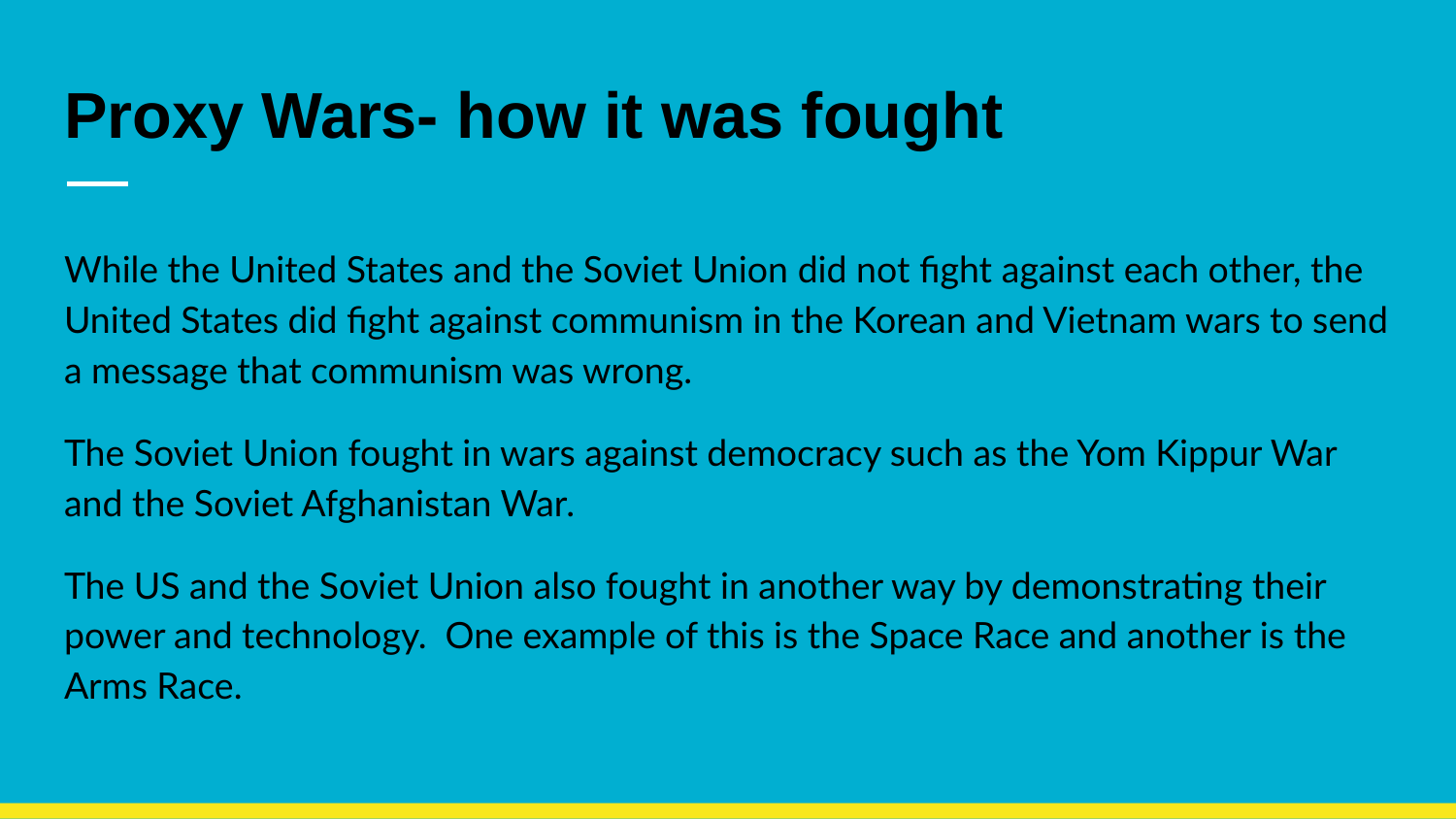

# Proxy Wars- how it was fought
While the United States and the Soviet Union did not fight against each other, the United States did fight against communism in the Korean and Vietnam wars to send a message that communism was wrong.
The Soviet Union fought in wars against democracy such as the Yom Kippur War and the Soviet Afghanistan War.
The US and the Soviet Union also fought in another way by demonstrating their power and technology.  One example of this is the Space Race and another is the Arms Race.